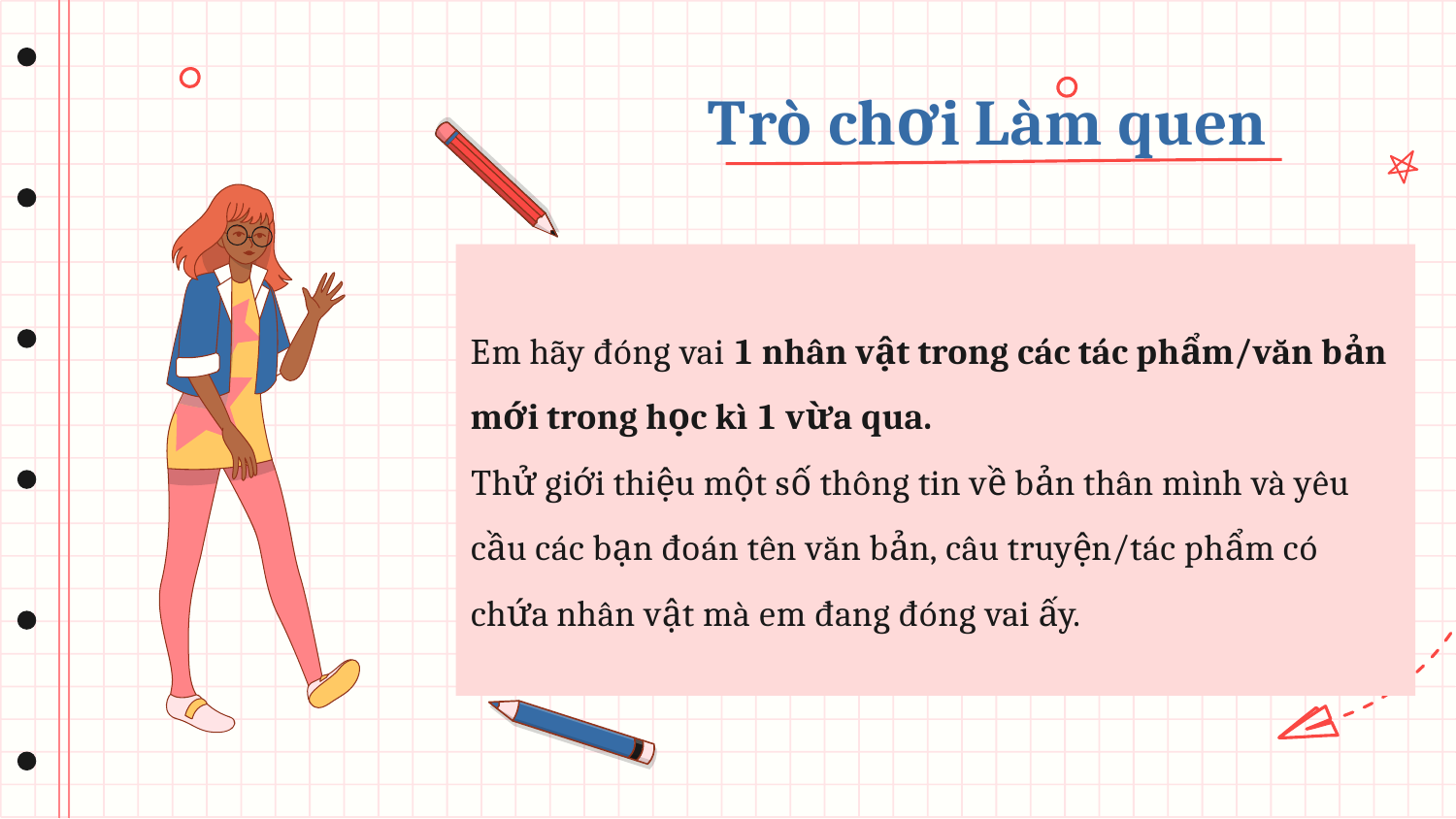

# Trò chơi Làm quen

Em hãy đóng vai 1 nhân vật trong các tác phẩm/văn bản mới trong học kì 1 vừa qua.
Thử giới thiệu một số thông tin về bản thân mình và yêu cầu các bạn đoán tên văn bản, câu truyện/tác phẩm có chứa nhân vật mà em đang đóng vai ấy.